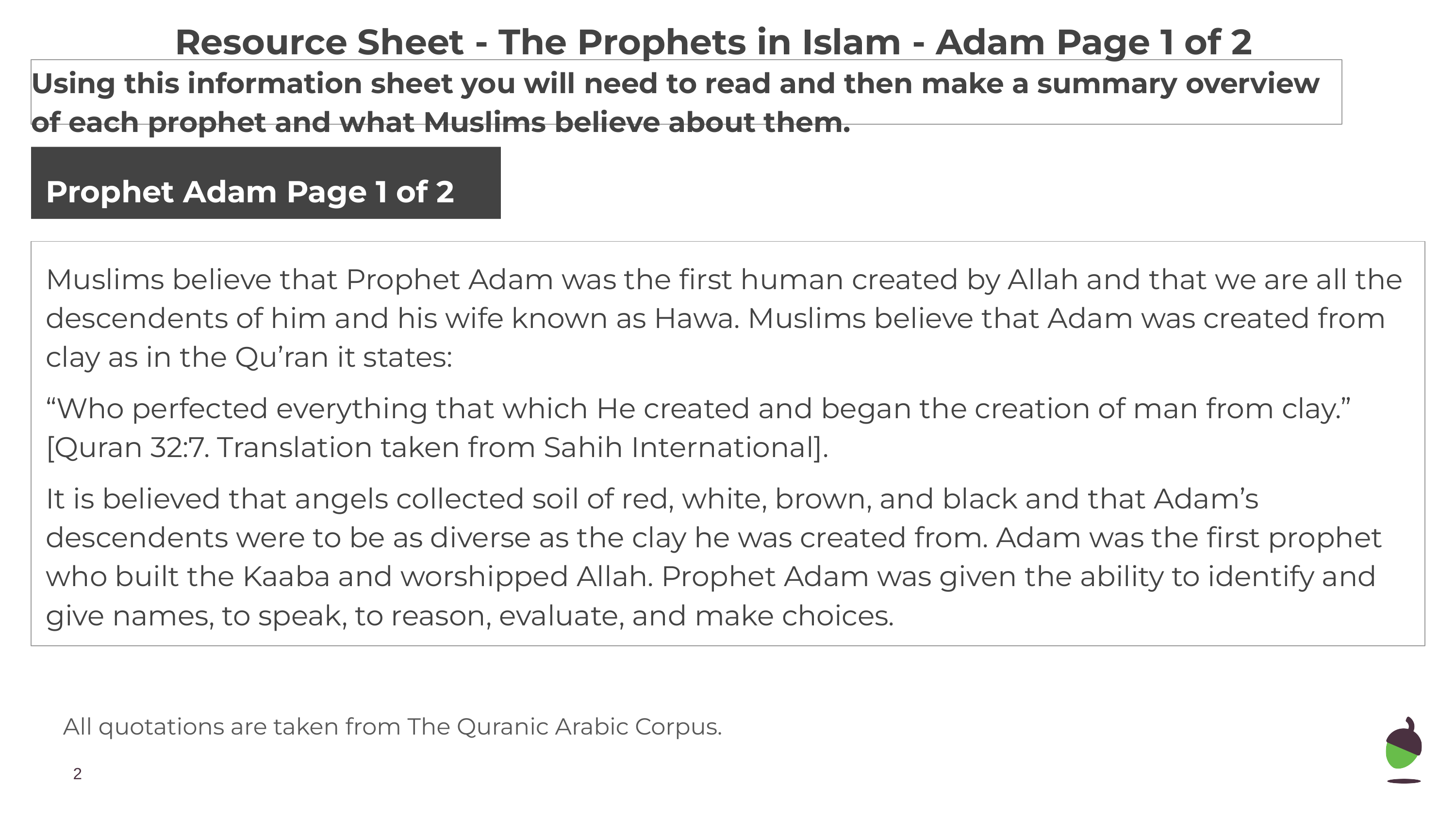

# Resource Sheet - The Prophets in Islam - Adam Page 1 of 2
Using this information sheet you will need to read and then make a summary overview of each prophet and what Muslims believe about them.
Prophet Adam Page 1 of 2
Muslims believe that Prophet Adam was the first human created by Allah and that we are all the descendents of him and his wife known as Hawa. Muslims believe that Adam was created from clay as in the Qu’ran it states:
“Who perfected everything that which He created and began the creation of man from clay.” [Quran 32:7. Translation taken from Sahih International].
It is believed that angels collected soil of red, white, brown, and black and that Adam’s descendents were to be as diverse as the clay he was created from. Adam was the first prophet who built the Kaaba and worshipped Allah. Prophet Adam was given the ability to identify and give names, to speak, to reason, evaluate, and make choices.

All quotations are taken from The Quranic Arabic Corpus.
2